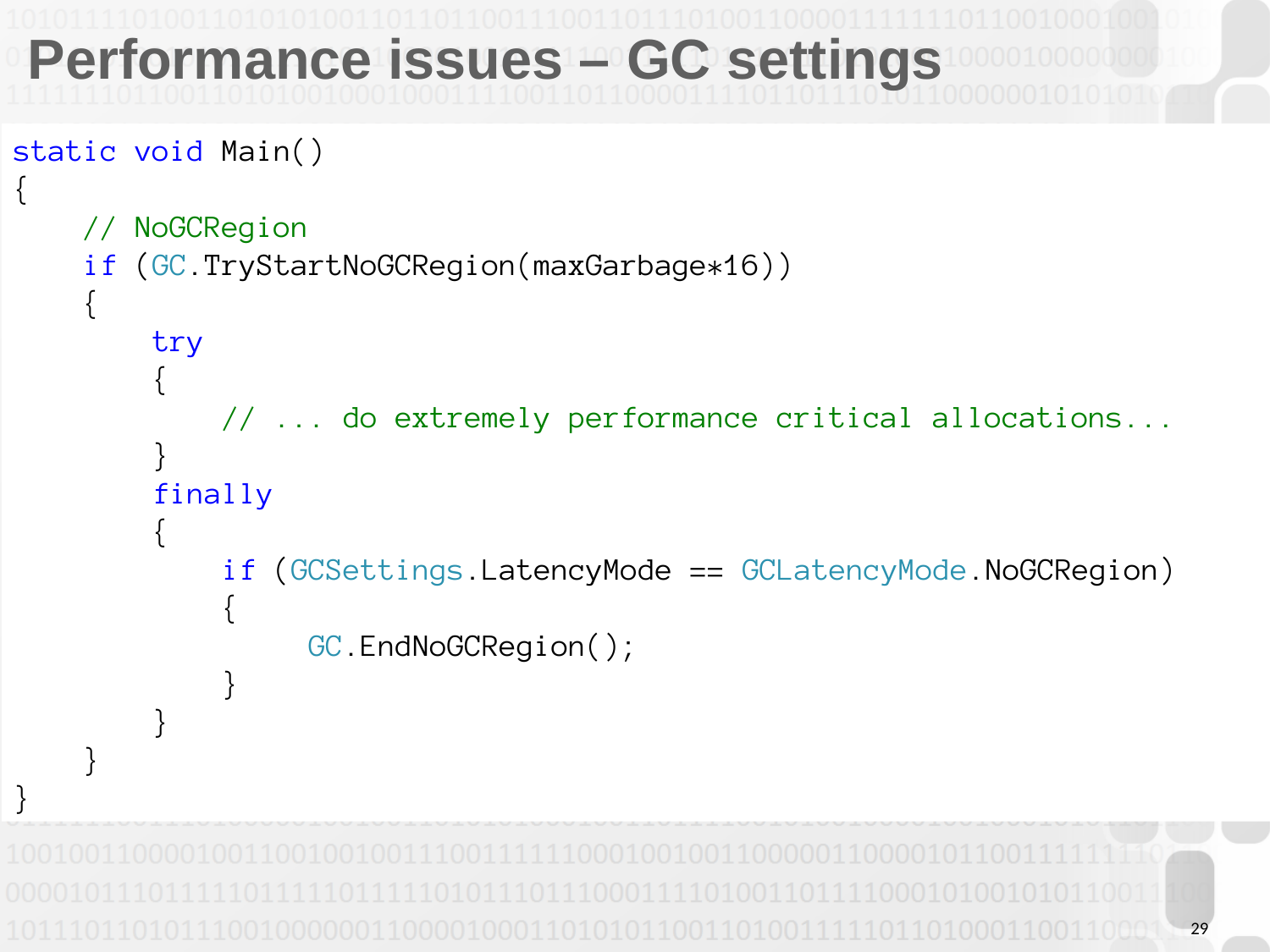

# Performance issues – GC settings
static void Main()
{
    // NoGCRegion
    if (GC.TryStartNoGCRegion(maxGarbage*16))
    {
        try
        {
            // ... do extremely performance critical allocations...
        }
        finally
        {
            if (GCSettings.LatencyMode == GCLatencyMode.NoGCRegion)
            {
                 GC.EndNoGCRegion();
            }
        }
    }
}
29